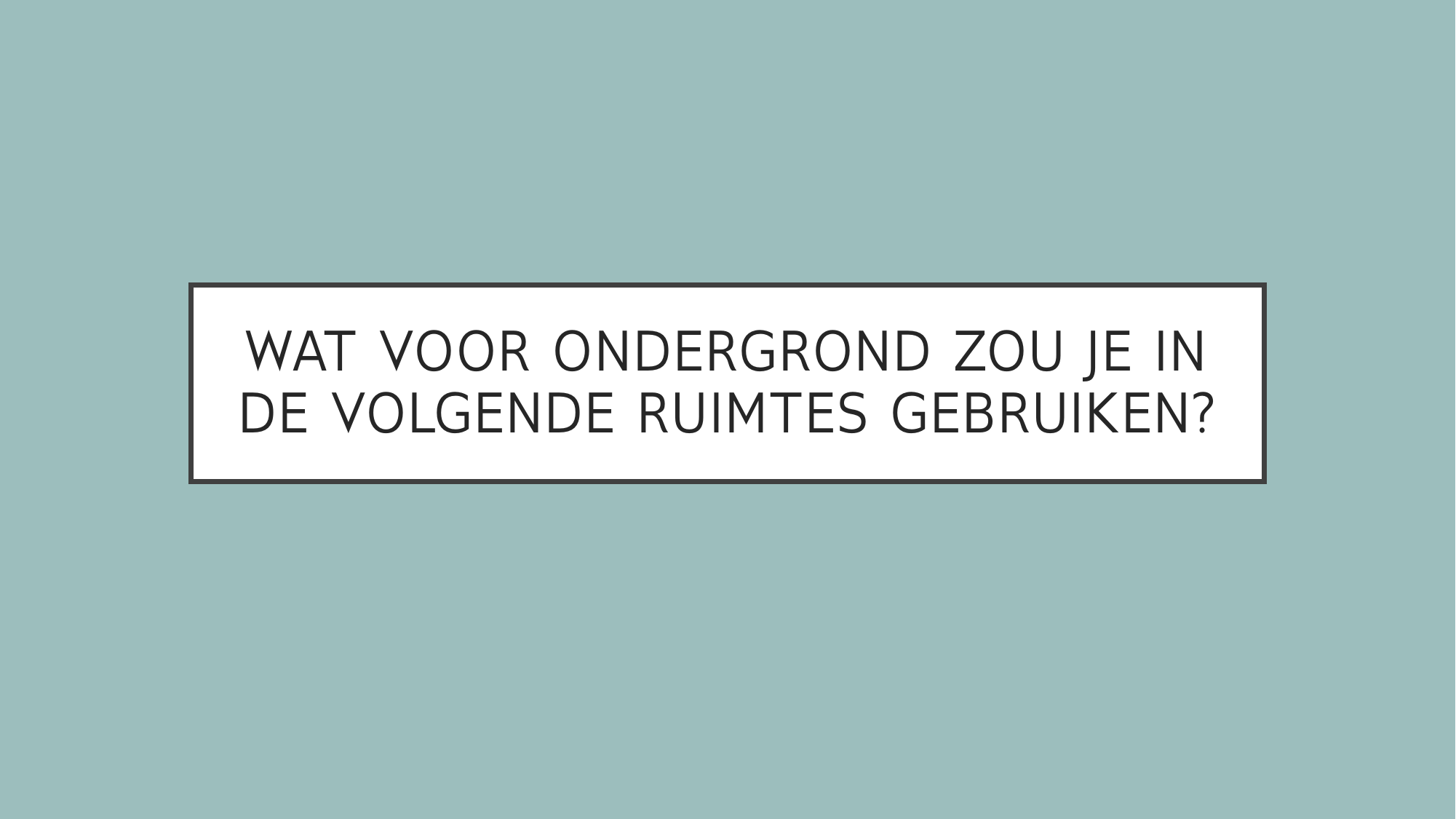

# Wat voor ondergrond zou je in de volgende ruimtes gebruiken?